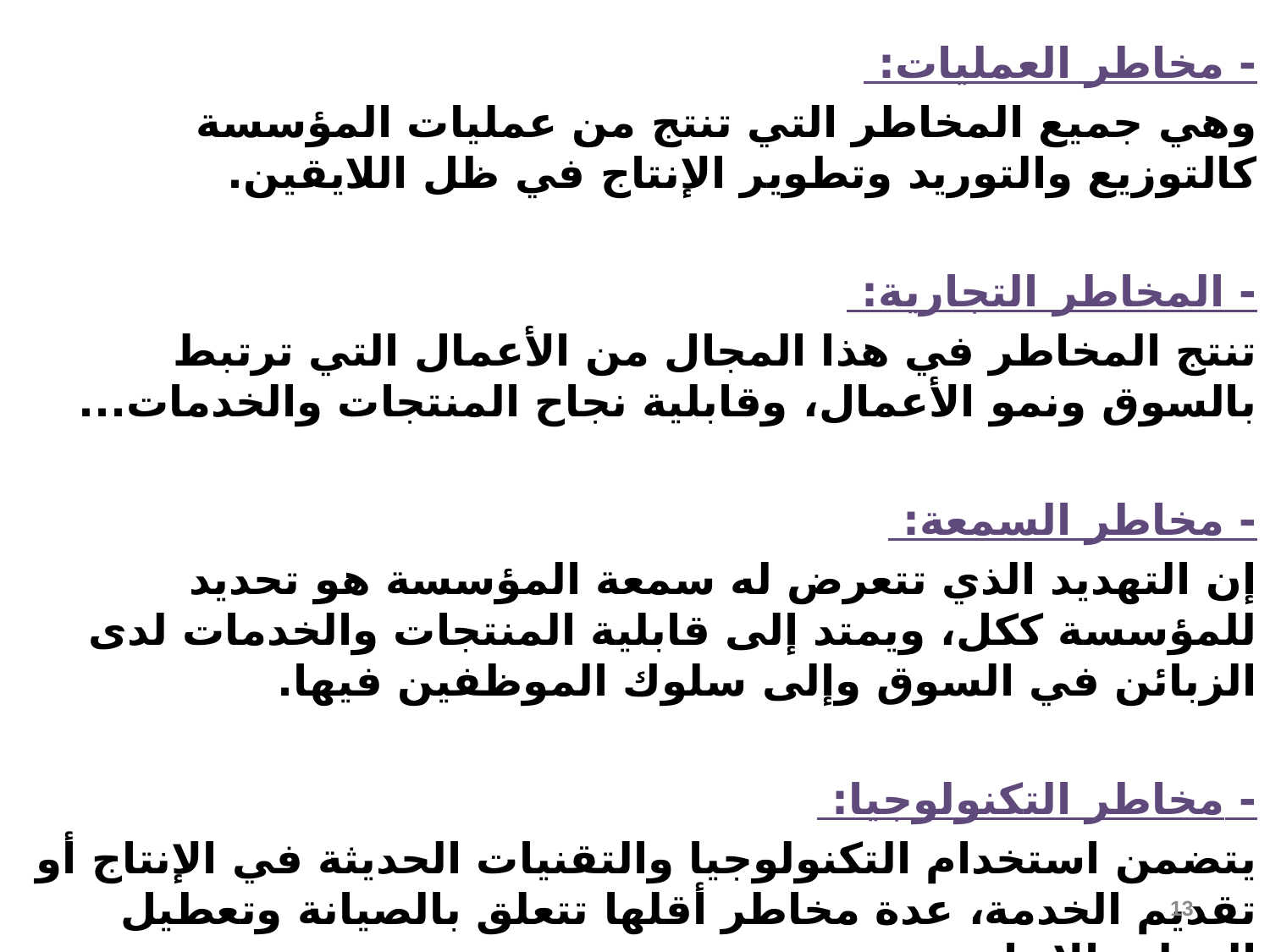

- مخاطر العمليات:
وهي جميع المخاطر التي تنتج من عمليات المؤسسة كالتوزيع والتوريد وتطوير الإنتاج في ظل اللايقين.

- المخاطر التجارية:
تنتج المخاطر في هذا المجال من الأعمال التي ترتبط بالسوق ونمو الأعمال، وقابلية نجاح المنتجات والخدمات...

- مخاطر السمعة:
إن التهديد الذي تتعرض له سمعة المؤسسة هو تحديد للمؤسسة ككل، ويمتد إلى قابلية المنتجات والخدمات لدى الزبائن في السوق وإلى سلوك الموظفين فيها.

- مخاطر التكنولوجيا:
يتضمن استخدام التكنولوجيا والتقنيات الحديثة في الإنتاج أو تقديم الخدمة، عدة مخاطر أقلها تتعلق بالصيانة وتعطيل العملية الإنتاجية.

13